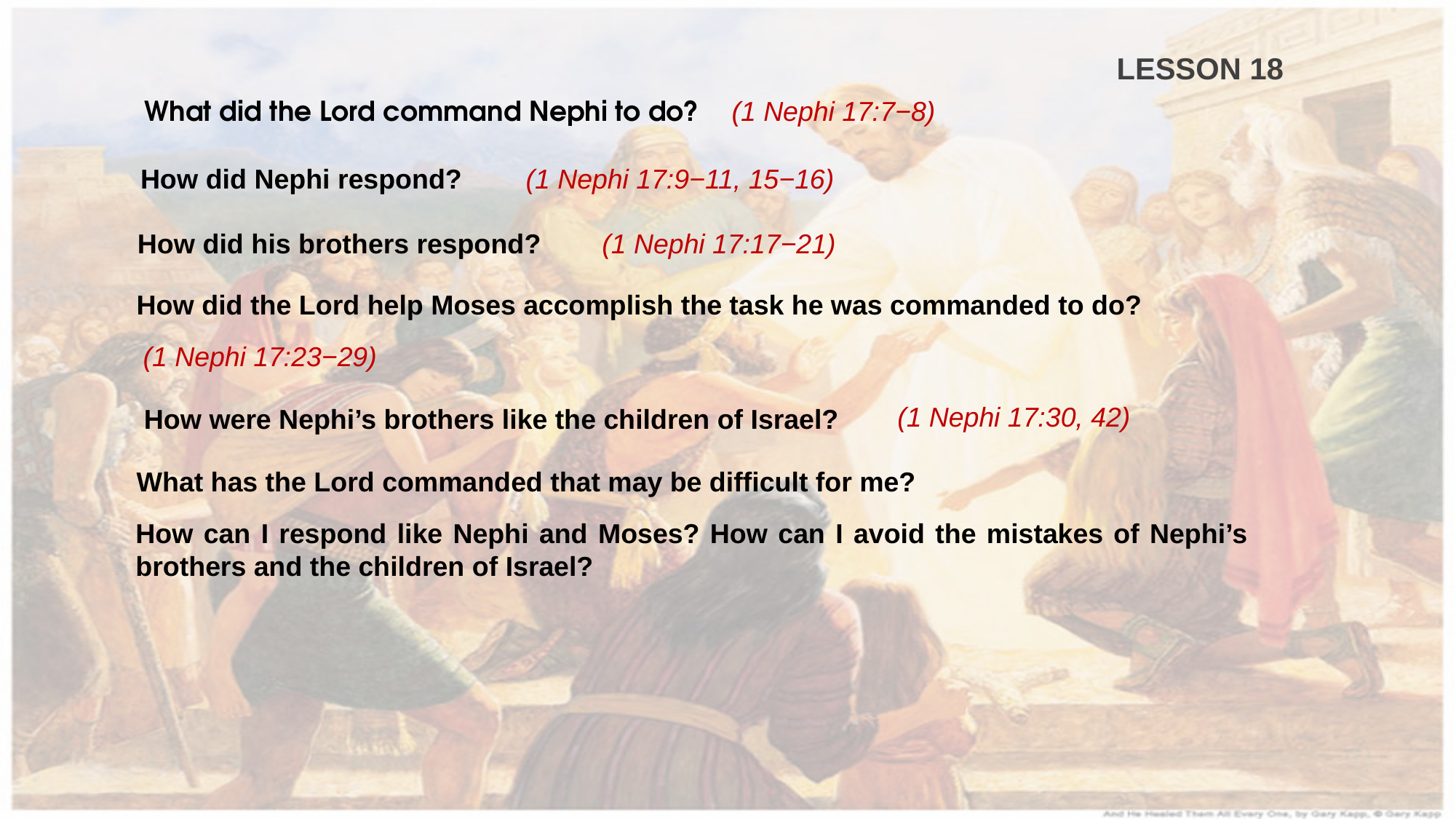

LESSON 18
What did the Lord command Nephi to do?
(1 Nephi 17:7−8)
How did Nephi respond?
(1 Nephi 17:9−11, 15−16)
How did his brothers respond?
(1 Nephi 17:17−21)
How did the Lord help Moses accomplish the task he was commanded to do?
(1 Nephi 17:23−29)
(1 Nephi 17:30, 42)
How were Nephi’s brothers like the children of Israel?
What has the Lord commanded that may be difficult for me?
How can I respond like Nephi and Moses? How can I avoid the mistakes of Nephi’s brothers and the children of Israel?